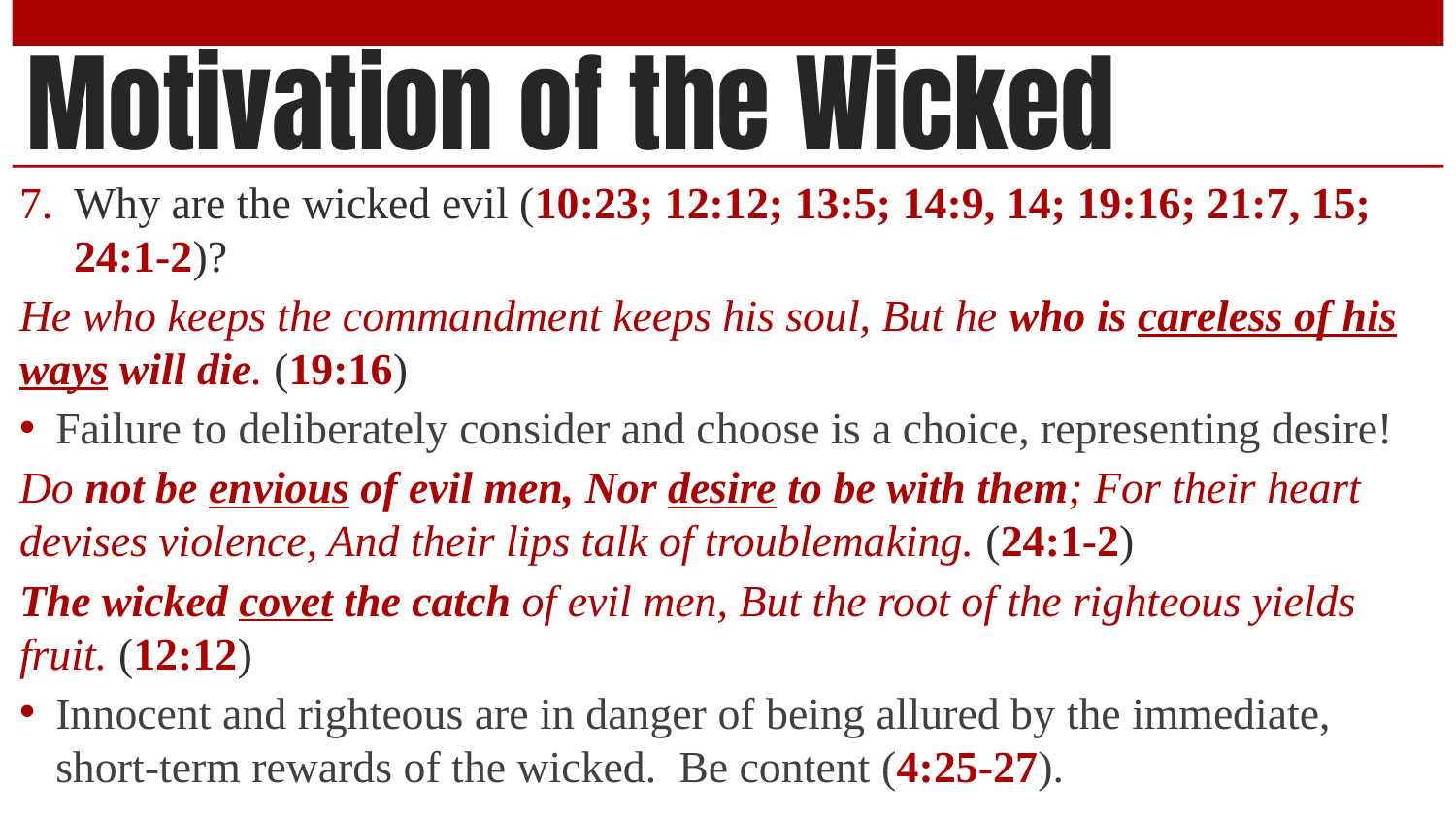

# Motivation of the Wicked
Why are the wicked evil (10:23; 12:12; 13:5; 14:9, 14; 19:16; 21:7, 15; 24:1-2)?
He who keeps the commandment keeps his soul, But he who is careless of his ways will die. (19:16)
Failure to deliberately consider and choose is a choice, representing desire!
Do not be envious of evil men, Nor desire to be with them; For their heart devises violence, And their lips talk of troublemaking. (24:1-2)
The wicked covet the catch of evil men, But the root of the righteous yields fruit. (12:12)
Innocent and righteous are in danger of being allured by the immediate, short-term rewards of the wicked.  Be content (4:25-27).